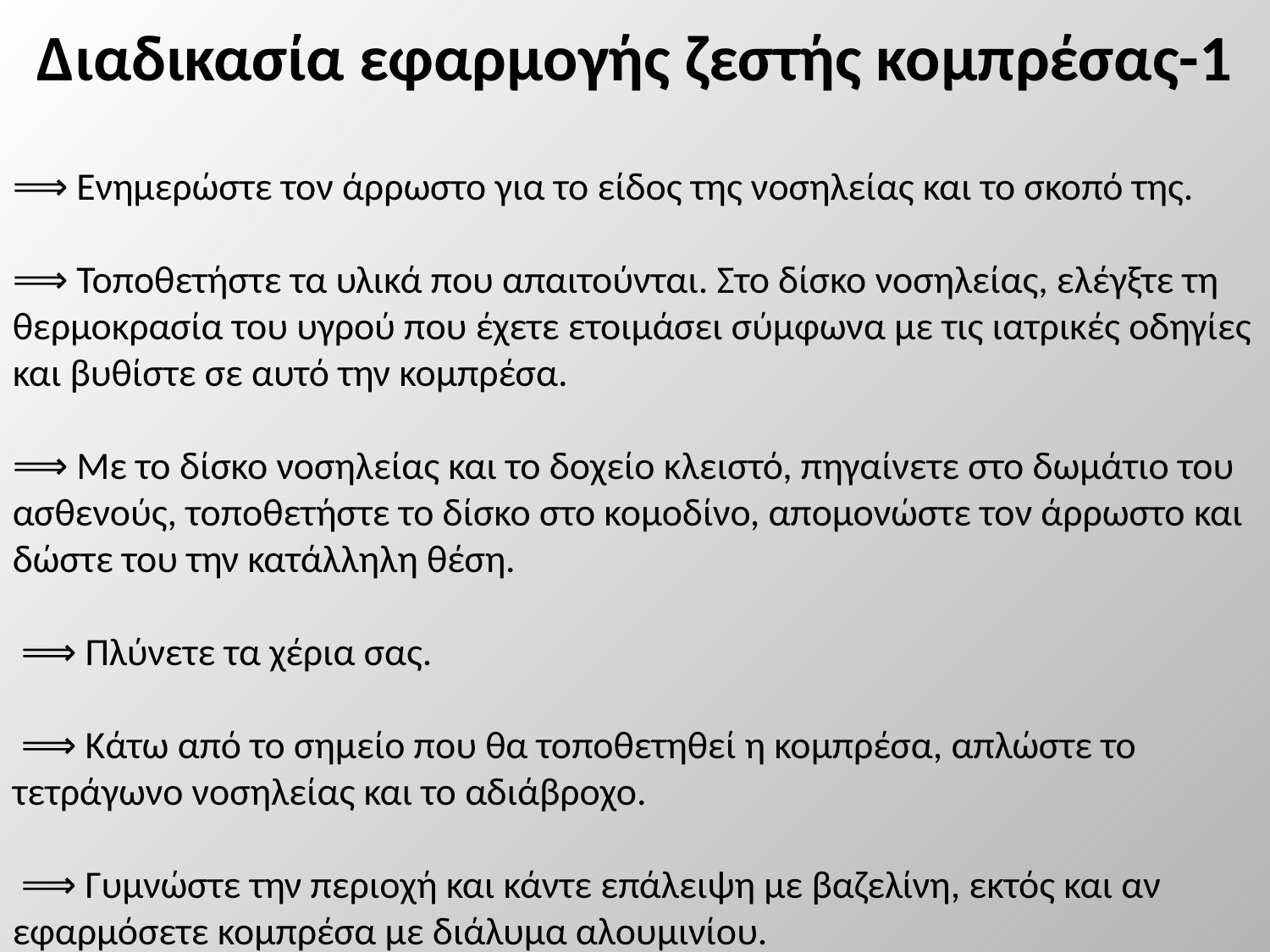

# Διαδικασία εφαρμογής ζεστής κομπρέσας-1

⟹ Ενημερώστε τον άρρωστο για το είδος της νοσηλείας και το σκοπό της.

⟹ Τοποθετήστε τα υλικά που απαιτούνται. Στο δίσκο νοσηλείας, ελέγξτε τη θερμοκρασία του υγρού που έχετε ετοιμάσει σύμφωνα με τις ιατρικές οδηγίες και βυθίστε σε αυτό την κομπρέσα.

⟹ Με το δίσκο νοσηλείας και το δοχείο κλειστό, πηγαίνετε στο δωμάτιο του ασθενούς, τοποθετήστε το δίσκο στο κομοδίνο, απομονώστε τον άρρωστο και δώστε του την κατάλληλη θέση.

 ⟹ Πλύνετε τα χέρια σας.

 ⟹ Κάτω από το σημείο που θα τοποθετηθεί η κομπρέσα, απλώστε το τετράγωνο νοσηλείας και το αδιάβροχο.

 ⟹ Γυμνώστε την περιοχή και κάντε επάλειψη με βαζελίνη, εκτός και αν εφαρμόσετε κομπρέσα με διάλυμα αλουμινίου.